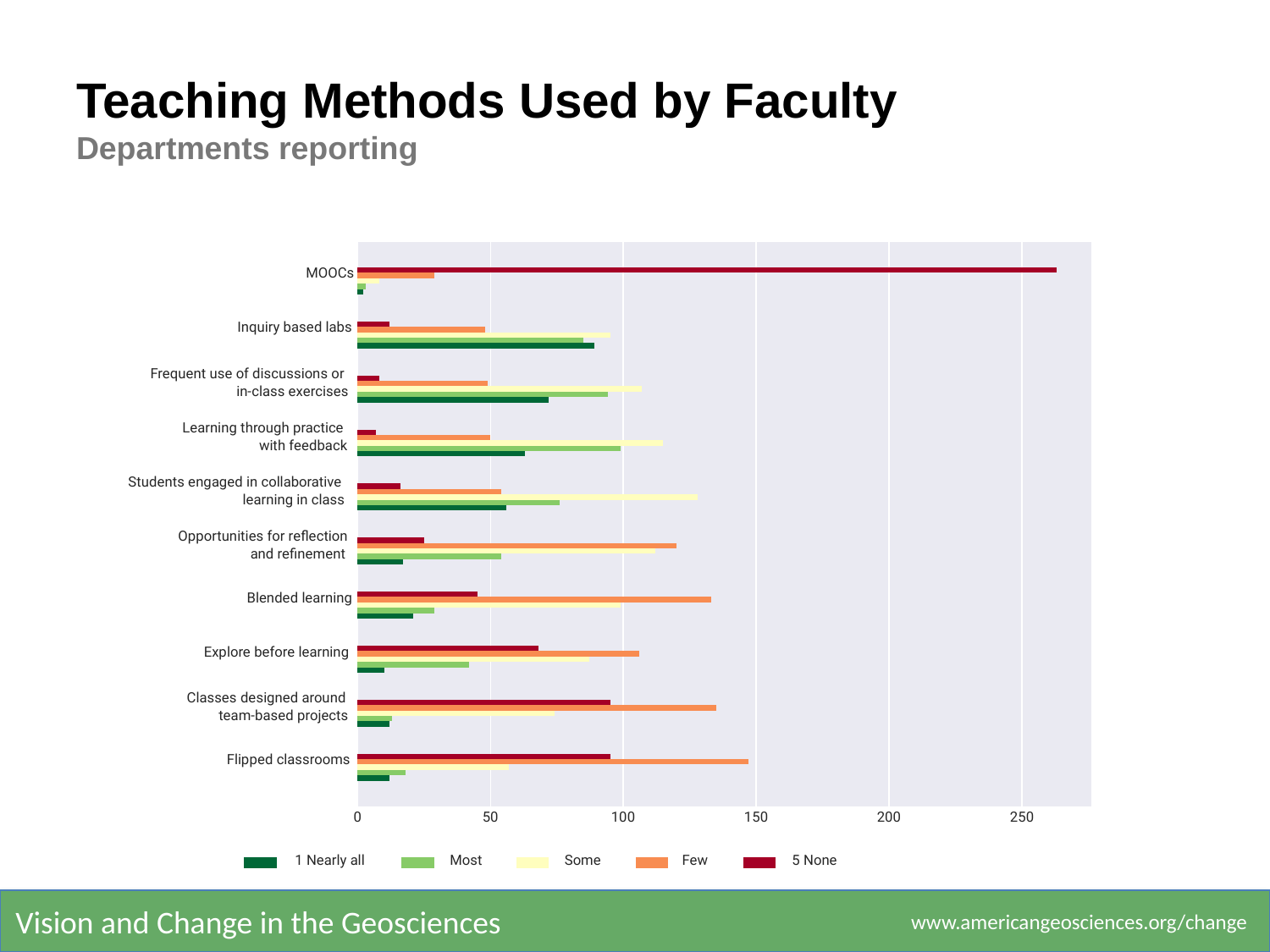

# Teaching Methods Used by Faculty
Departments reporting

0

50

100

150

200

250

MOOCs
Inquiry based labs
Frequent use of discussions or
in-class exercises
Learning through practice
with feedback
Students engaged in collaborative
learning in class
Opportunities for reflection
and refinement
Blended learning
Explore before learning
Classes designed around
team-based projects
Flipped classrooms

1 Nearly all
Most
Some
Few
5 None